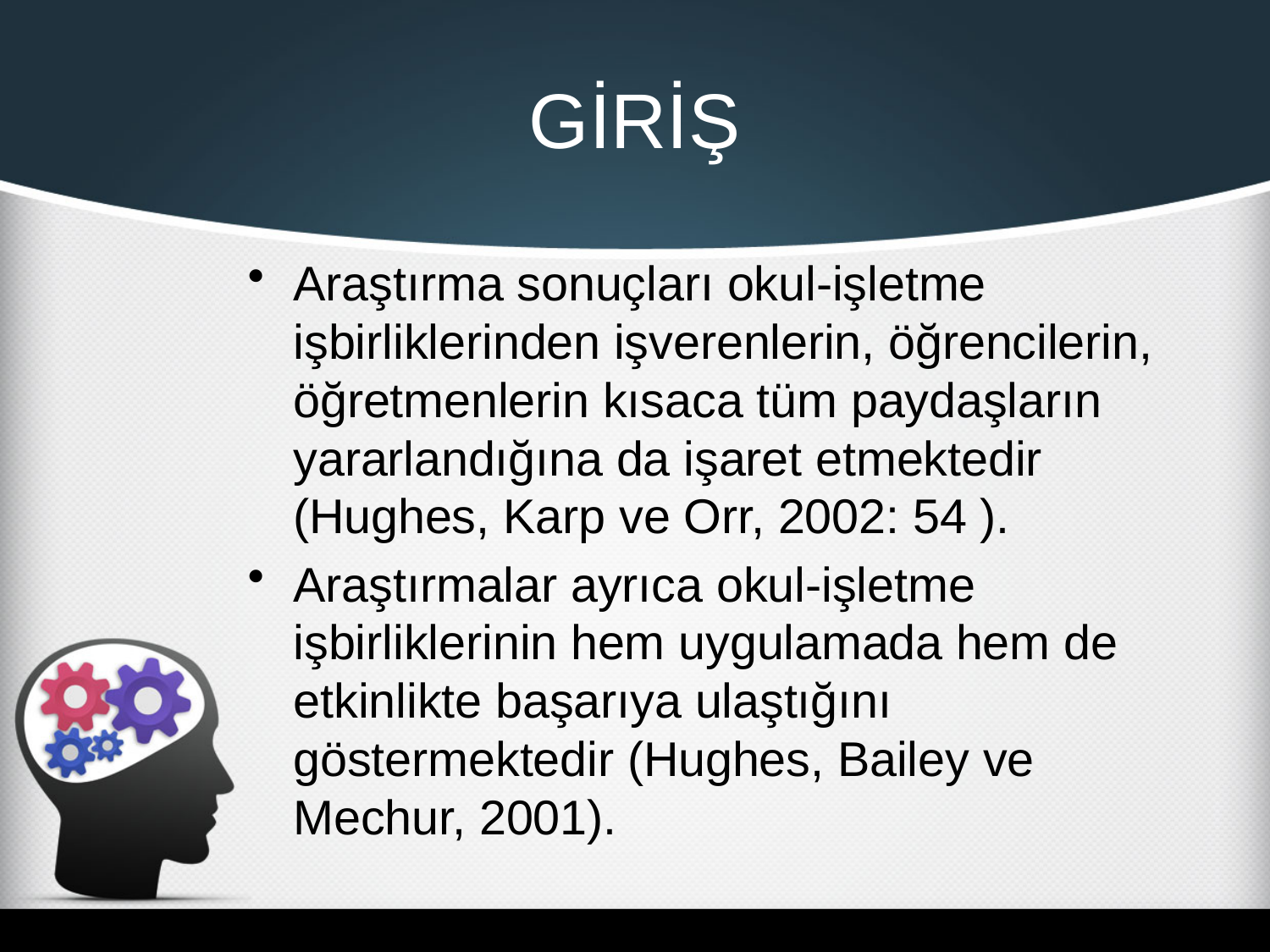

# GİRİŞ
Araştırma sonuçları okul-işletme işbirliklerinden işverenlerin, öğrencilerin, öğretmenlerin kısaca tüm paydaşların yararlandığına da işaret etmektedir (Hughes, Karp ve Orr, 2002: 54 ).
Araştırmalar ayrıca okul-işletme işbirliklerinin hem uygulamada hem de etkinlikte başarıya ulaştığını göstermektedir (Hughes, Bailey ve Mechur, 2001).